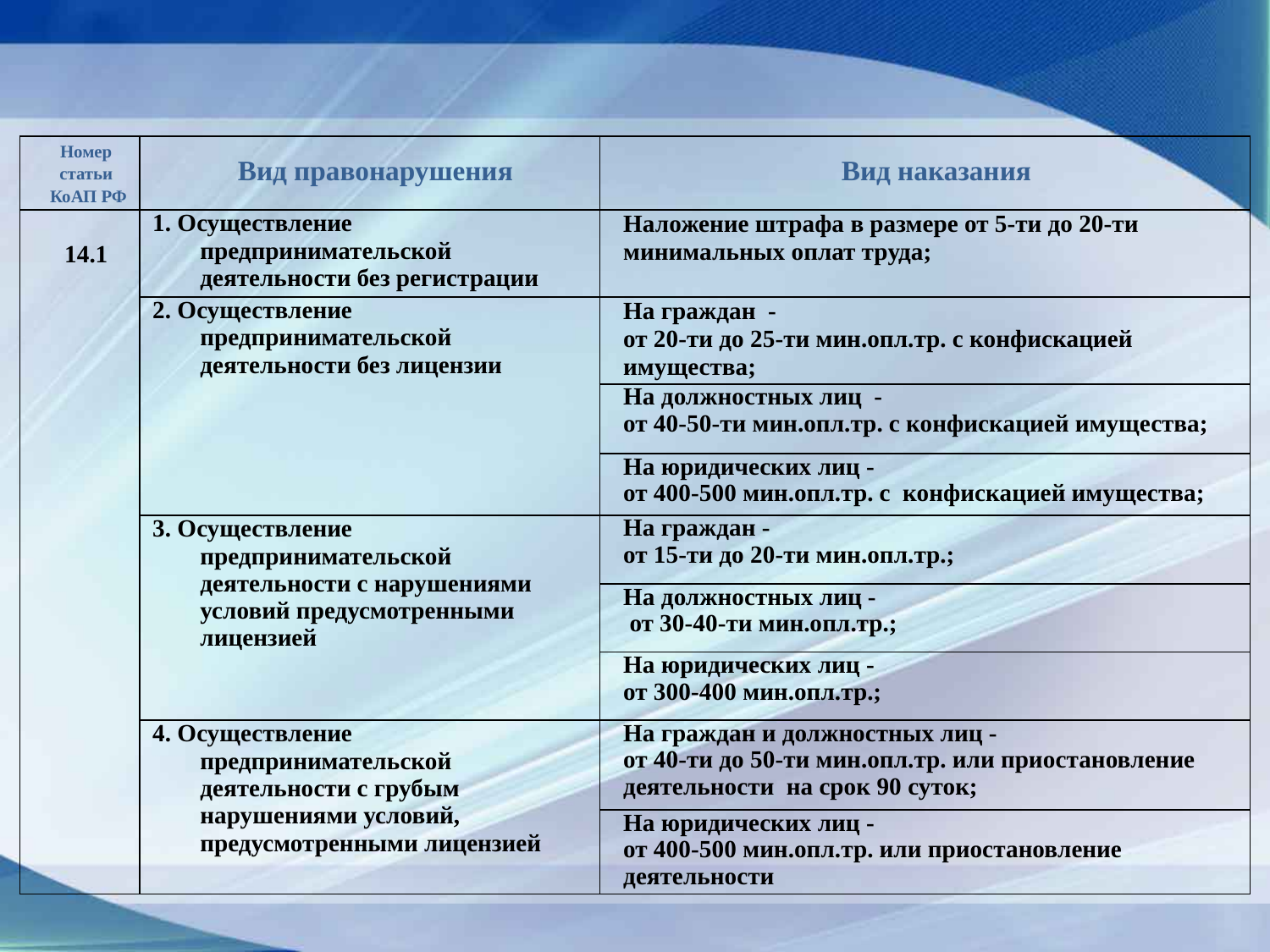

| Номер статьи КоАП РФ | Вид правонарушения | Вид наказания |
| --- | --- | --- |
| 14.1 | 1. Осуществление предпринимательской деятельности без регистрации | Наложение штрафа в размере от 5-ти до 20-ти минимальных оплат труда; |
|  | 2. Осуществление предпринимательской деятельности без лицензии | На граждан - от 20-ти до 25-ти мин.опл.тр. с конфискацией имущества; |
|  |  | На должностных лиц - от 40-50-ти мин.опл.тр. с конфискацией имущества; |
|  |  | На юридических лиц - от 400-500 мин.опл.тр. с конфискацией имущества; |
|  | 3. Осуществление предпринимательской деятельности с нарушениями условий предусмотренными лицензией | На граждан - от 15-ти до 20-ти мин.опл.тр.; |
|  |  | На должностных лиц - от 30-40-ти мин.опл.тр.; |
|  |  | На юридических лиц - от 300-400 мин.опл.тр.; |
|  | 4. Осуществление предпринимательской деятельности с грубым нарушениями условий, предусмотренными лицензией | На граждан и должностных лиц - от 40-ти до 50-ти мин.опл.тр. или приостановление деятельности на срок 90 суток; |
|  |  | На юридических лиц - от 400-500 мин.опл.тр. или приостановление деятельности |